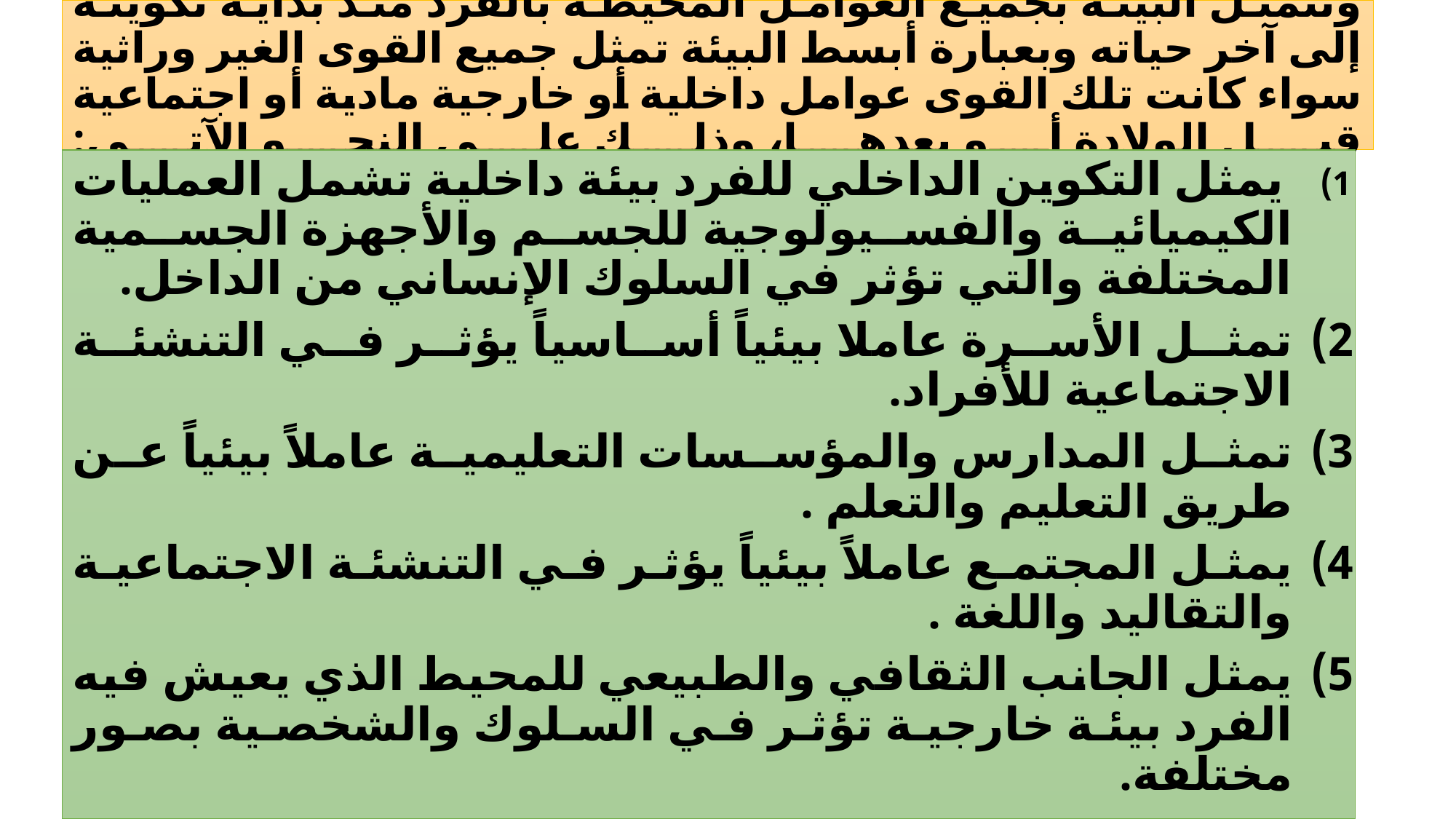

# وتتمثل البيئة بجميع العوامل المحيطة بالفرد منذ بداية تكوينه إلى آخر حياته وبعبارة أبسط البيئة تمثل جميع القوى الغير وراثية سواء كانت تلك القوى عوامل داخلية أو خارجية مادية أو اجتماعية قبل الولادة أو بعدها، وذلك على النحو الآتي:
 يمثل التكوين الداخلي للفرد بيئة داخلية تشمل العمليات الكيميائية والفسيولوجية للجسم والأجهزة الجسمية المختلفة والتي تؤثر في السلوك الإنساني من الداخل.
تمثل الأسرة عاملا بيئياً أساسياً يؤثر في التنشئة الاجتماعية للأفراد.
تمثل المدارس والمؤسسات التعليمية عاملاً بيئياً عن طريق التعليم والتعلم .
يمثل المجتمع عاملاً بيئياً يؤثر في التنشئة الاجتماعية والتقاليد واللغة .
يمثل الجانب الثقافي والطبيعي للمحيط الذي يعيش فيه الفرد بيئة خارجية تؤثر في السلوك والشخصية بصور مختلفة.